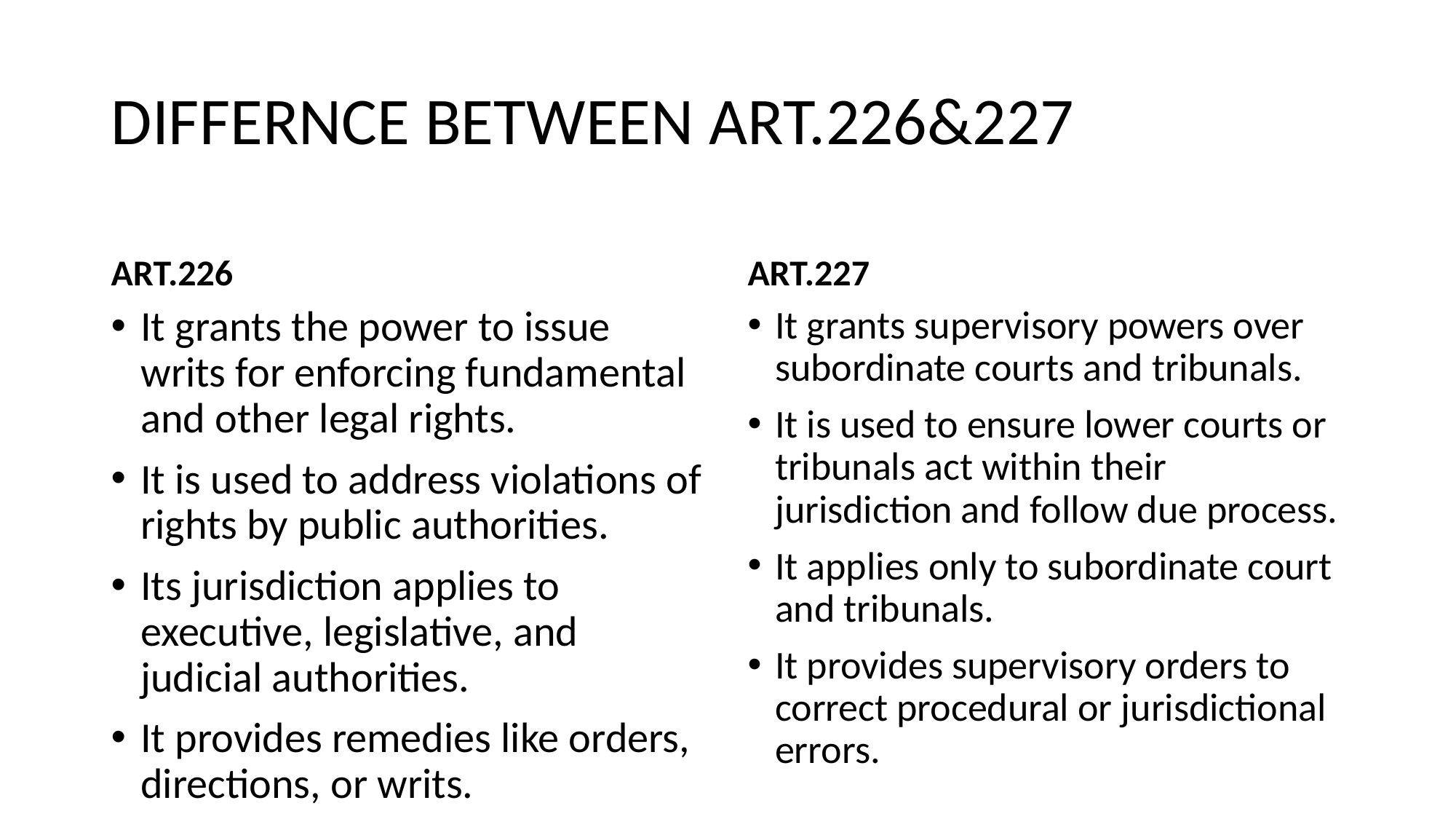

# DIFFERNCE BETWEEN ART.226&227
ART.226
ART.227
It grants the power to issue writs for enforcing fundamental and other legal rights.
It is used to address violations of rights by public authorities.
Its jurisdiction applies to executive, legislative, and judicial authorities.
It provides remedies like orders, directions, or writs.
It grants supervisory powers over subordinate courts and tribunals.
It is used to ensure lower courts or tribunals act within their jurisdiction and follow due process.
It applies only to subordinate court and tribunals.
It provides supervisory orders to correct procedural or jurisdictional errors.